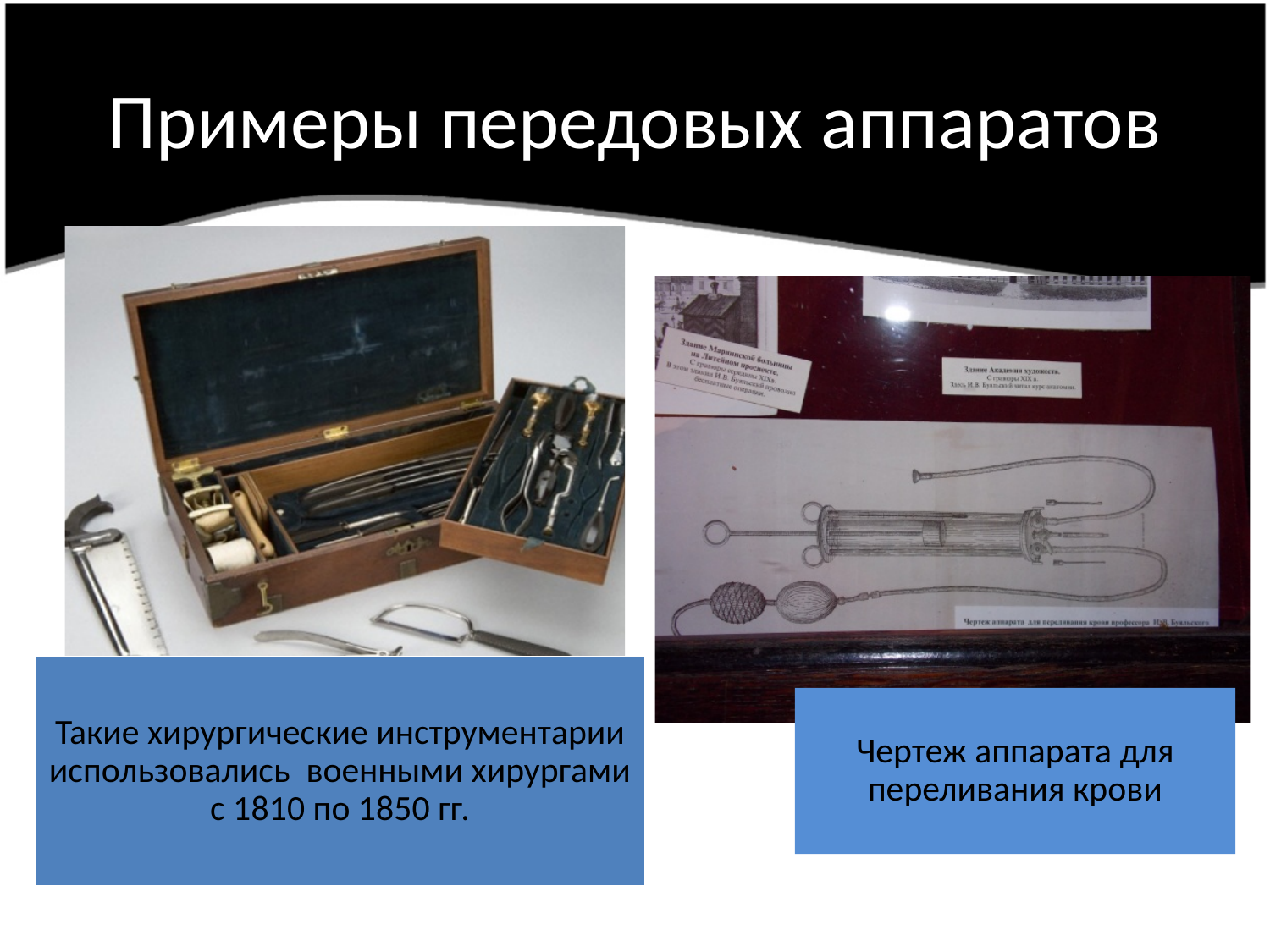

# Примеры передовых аппаратов

Такие хирургические инструментарии использовались  военными хирургами с 1810 по 1850 гг.
Чертеж аппарата для переливания крови